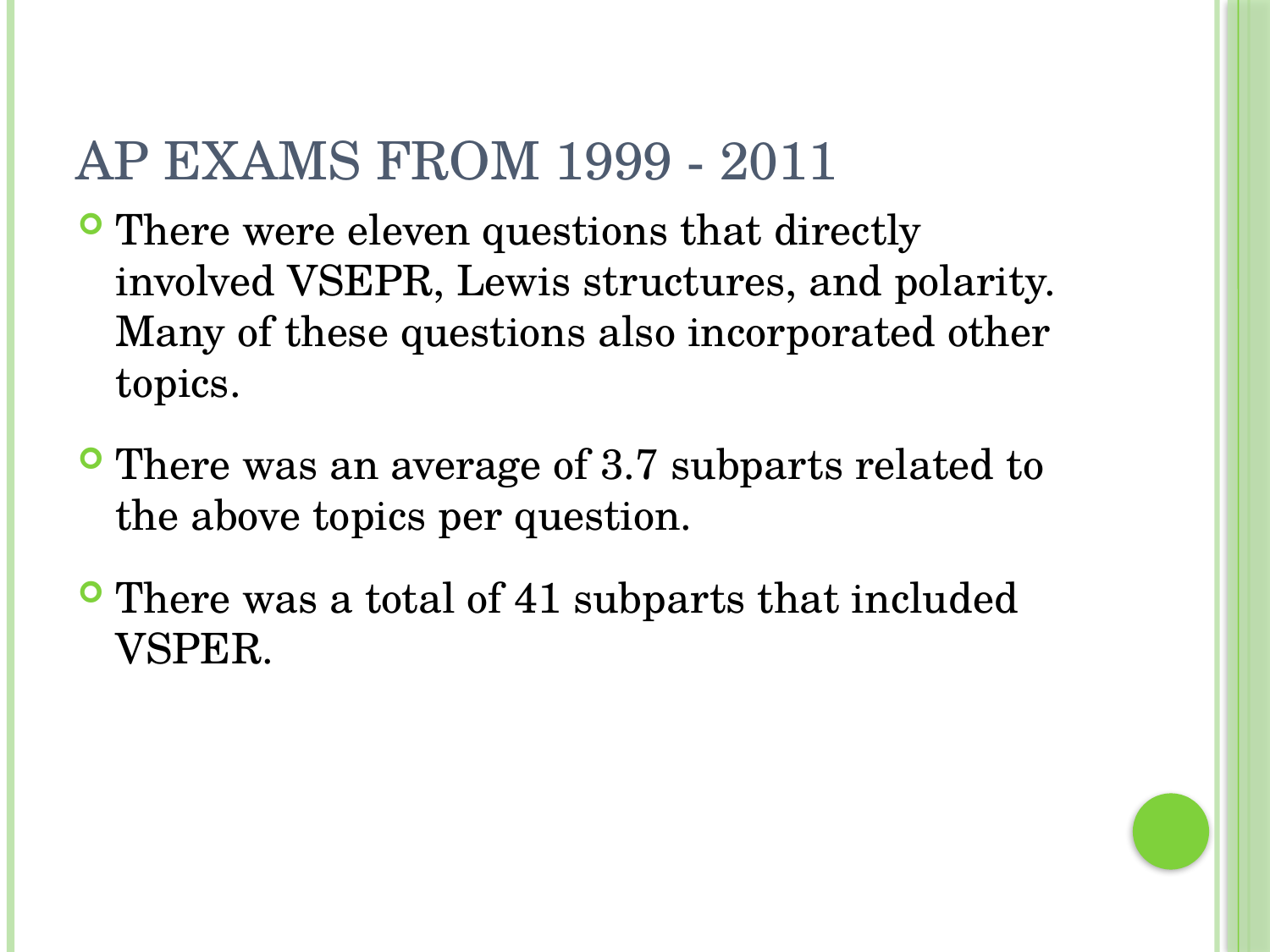

# AP Exams from 1999 - 2011
There were eleven questions that directly involved VSEPR, Lewis structures, and polarity.  Many of these questions also incorporated other topics.
There was an average of 3.7 subparts related to the above topics per question.
There was a total of 41 subparts that included VSPER.